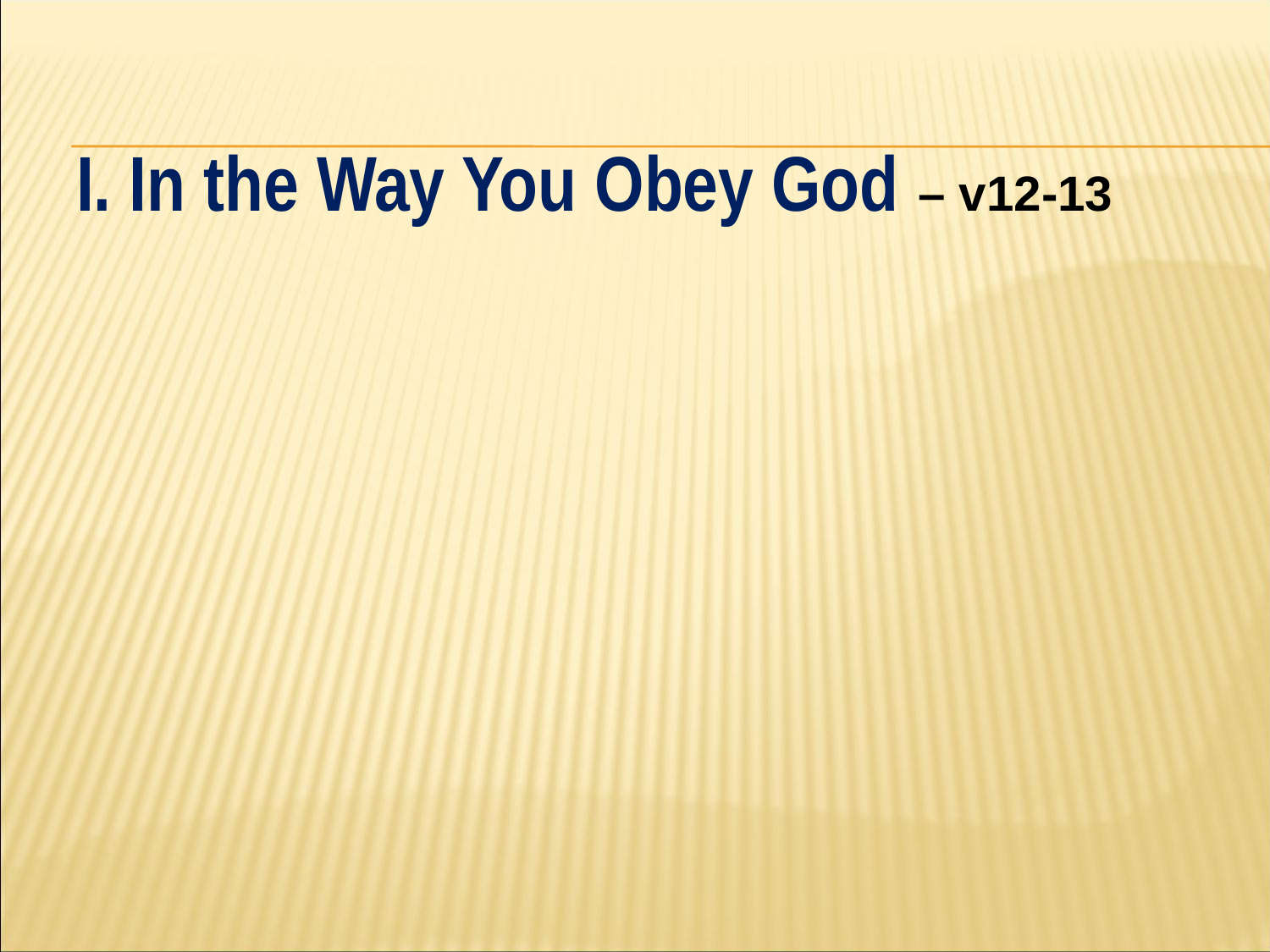

#
I. In the Way You Obey God – v12-13